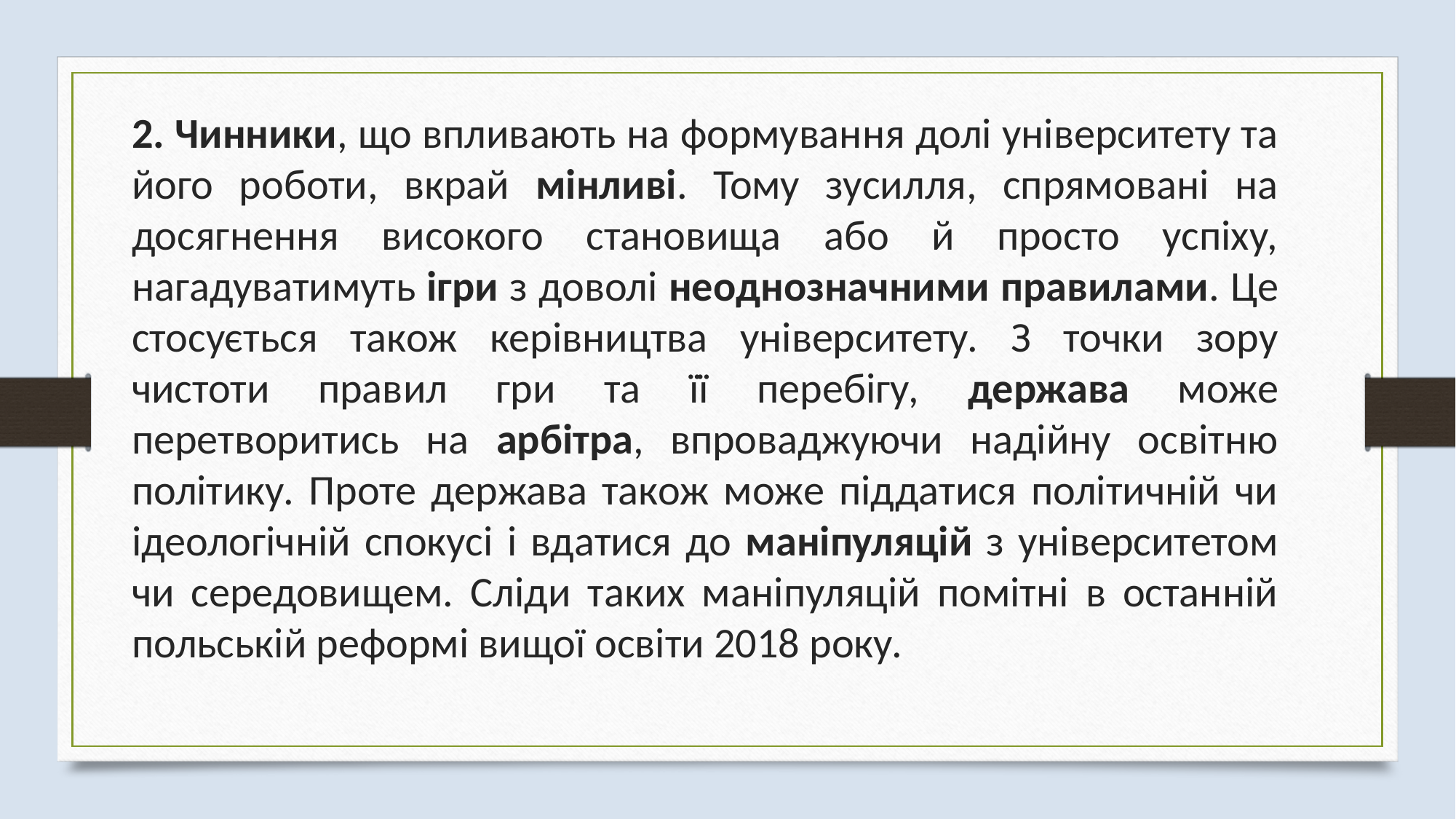

2. Чинники, що впливають на формування долі університету та його роботи, вкрай мінливі. Тому зусилля, спрямовані на досягнення високого становища або й просто успіху, нагадуватимуть ігри з доволі неоднозначними правилами. Це стосується також керівництва університету. З точки зору чистоти правил гри та її перебігу, держава може перетворитись на арбітра, впроваджуючи надійну освітню політику. Проте держава також може піддатися політичній чи ідеологічній спокусі і вдатися до маніпуляцій з університетом чи середовищем. Сліди таких маніпуляцій помітні в останній польській реформі вищої освіти 2018 року.